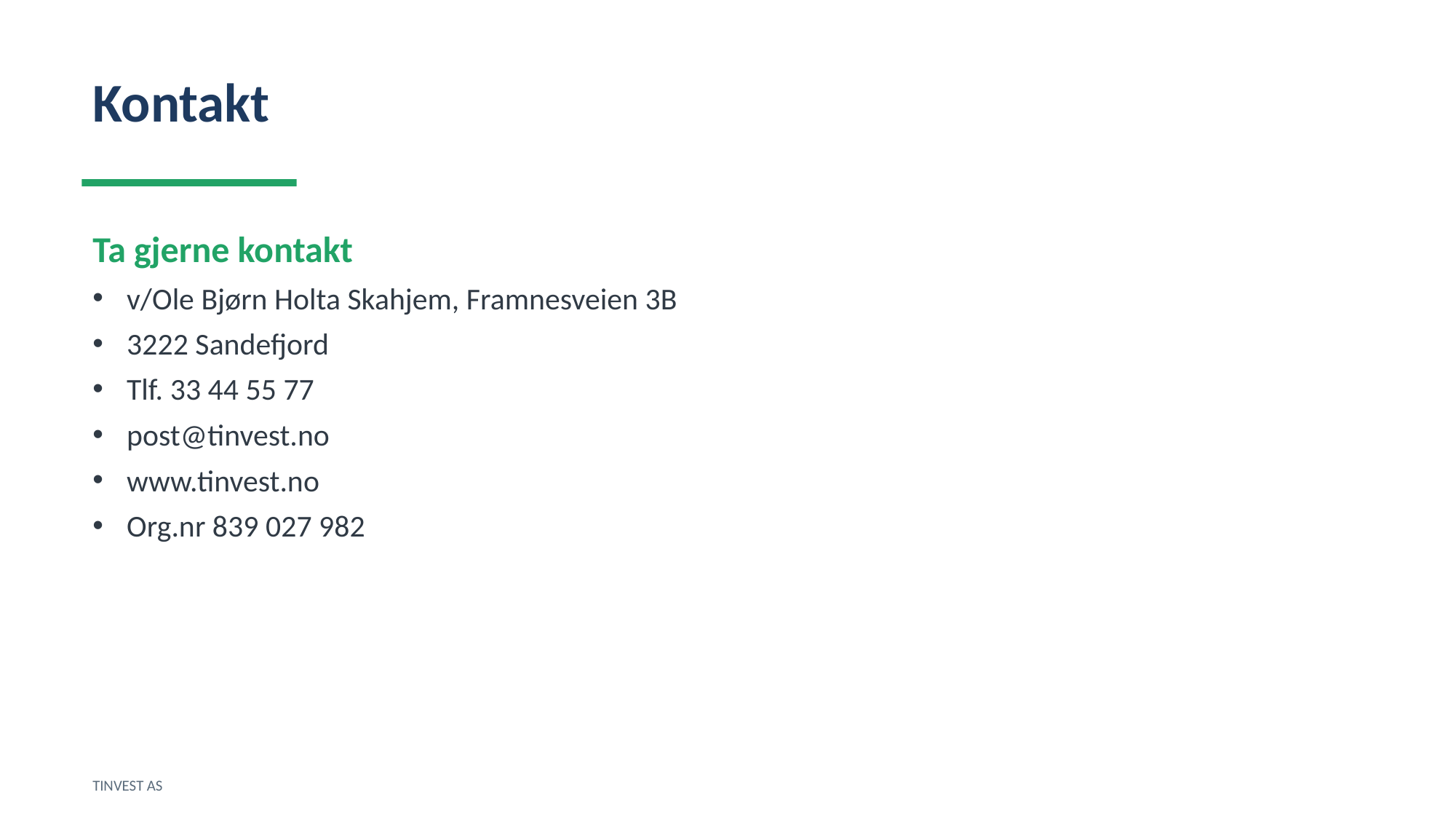

Kontakt

Ta gjerne kontakt
v/Ole Bjørn Holta Skahjem, Framnesveien 3B
3222 Sandefjord
Tlf. 33 44 55 77
post@tinvest.no
www.tinvest.no
Org.nr 839 027 982
TINVEST AS